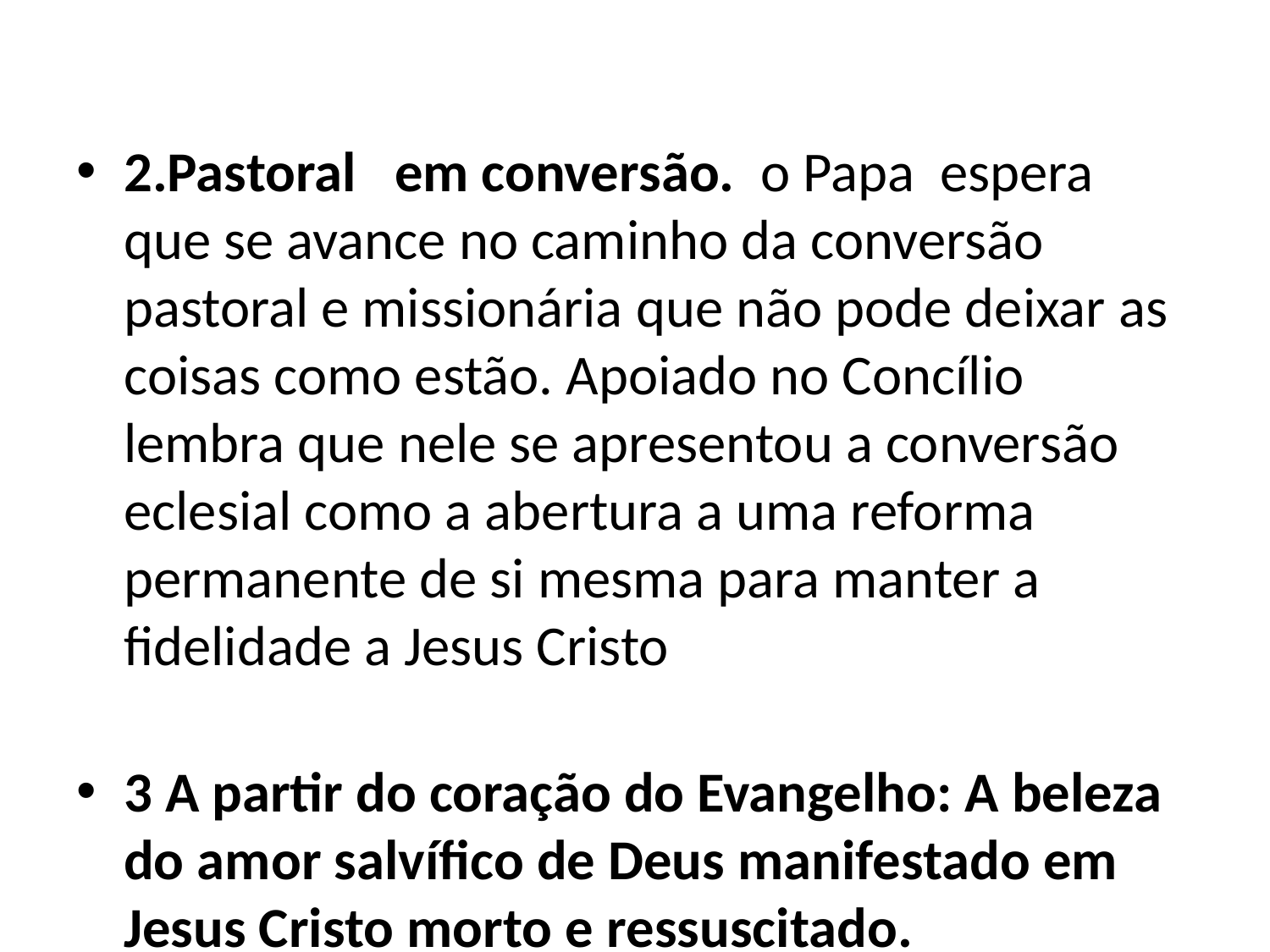

2.Pastoral   em conversão.  o Papa  espera que se avance no caminho da conversão pastoral e missionária que não pode deixar as coisas como estão. Apoiado no Concílio lembra que nele se apresentou a conversão eclesial como a abertura a uma reforma permanente de si mesma para manter a fidelidade a Jesus Cristo
3 A partir do coração do Evangelho: A beleza do amor salvífico de Deus manifestado em Jesus Cristo morto e ressuscitado.